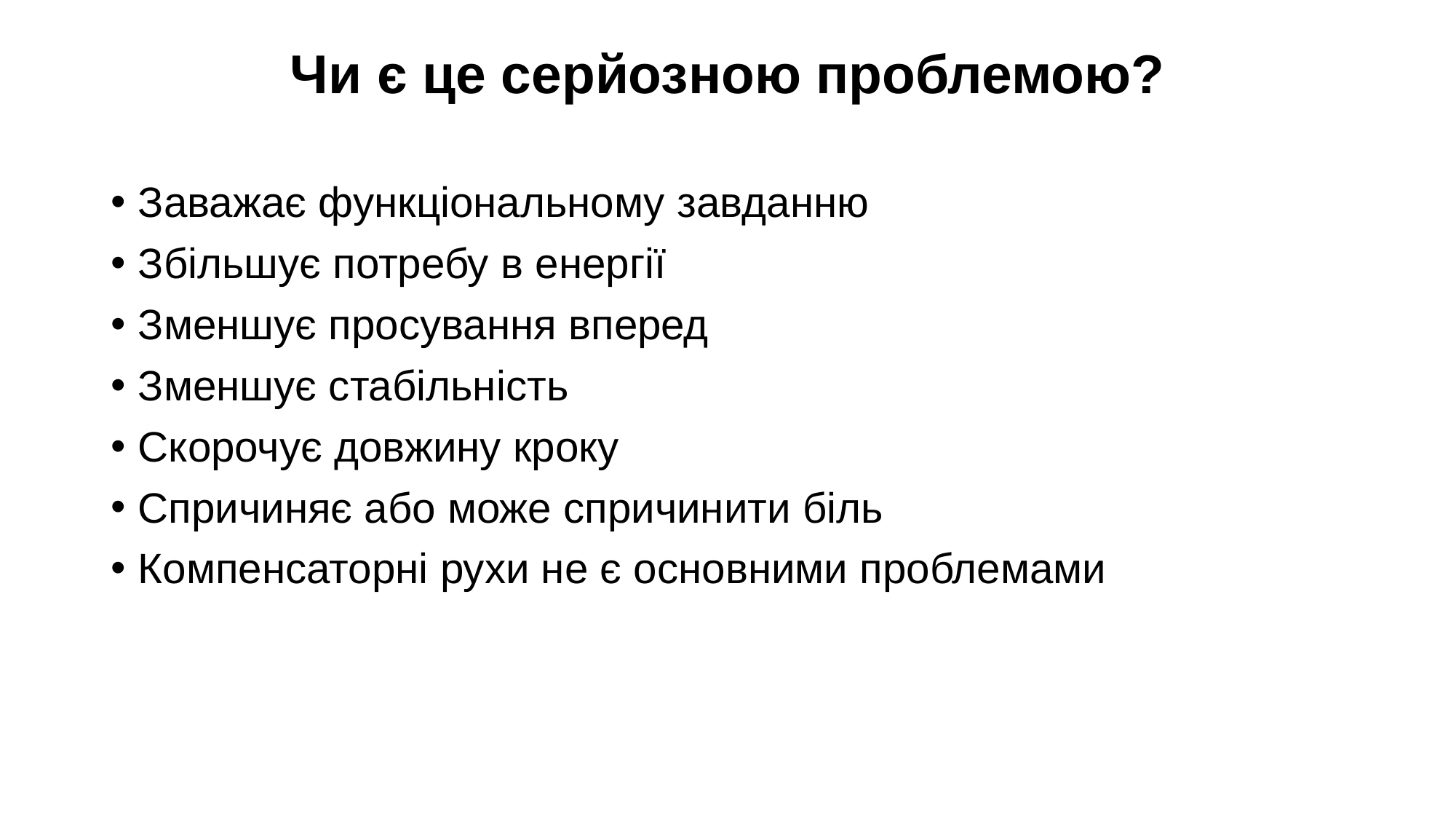

# Чи є це серйозною проблемою?

Заважає функціональному завданню
Збільшує потребу в енергії
Зменшує просування вперед
Зменшує стабільність
Скорочує довжину кроку
Спричиняє або може спричинити біль
Компенсаторні рухи не є основними проблемами